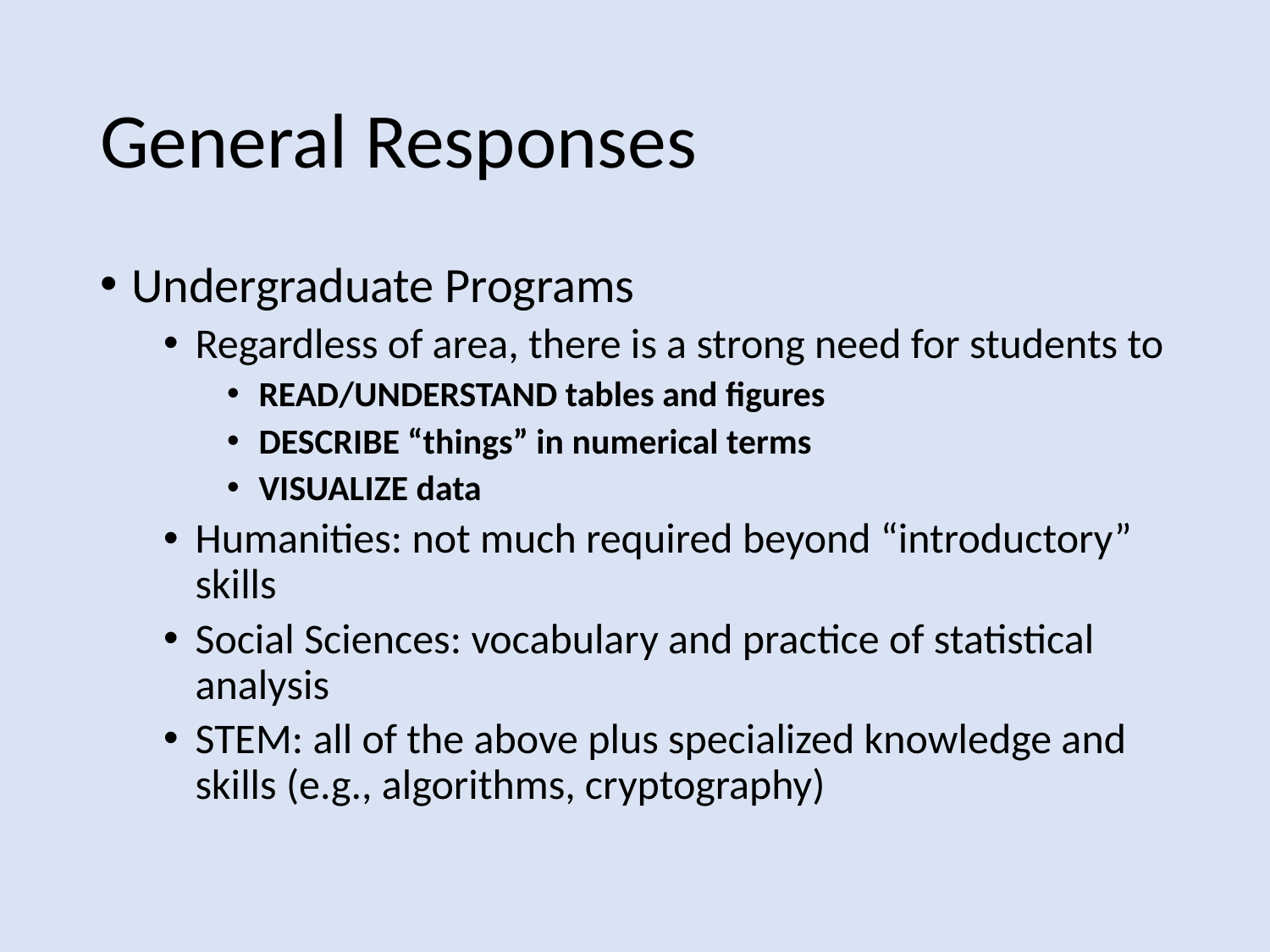

# General Responses
Undergraduate Programs
Regardless of area, there is a strong need for students to
READ/UNDERSTAND tables and figures
DESCRIBE “things” in numerical terms
VISUALIZE data
Humanities: not much required beyond “introductory” skills
Social Sciences: vocabulary and practice of statistical analysis
STEM: all of the above plus specialized knowledge and skills (e.g., algorithms, cryptography)